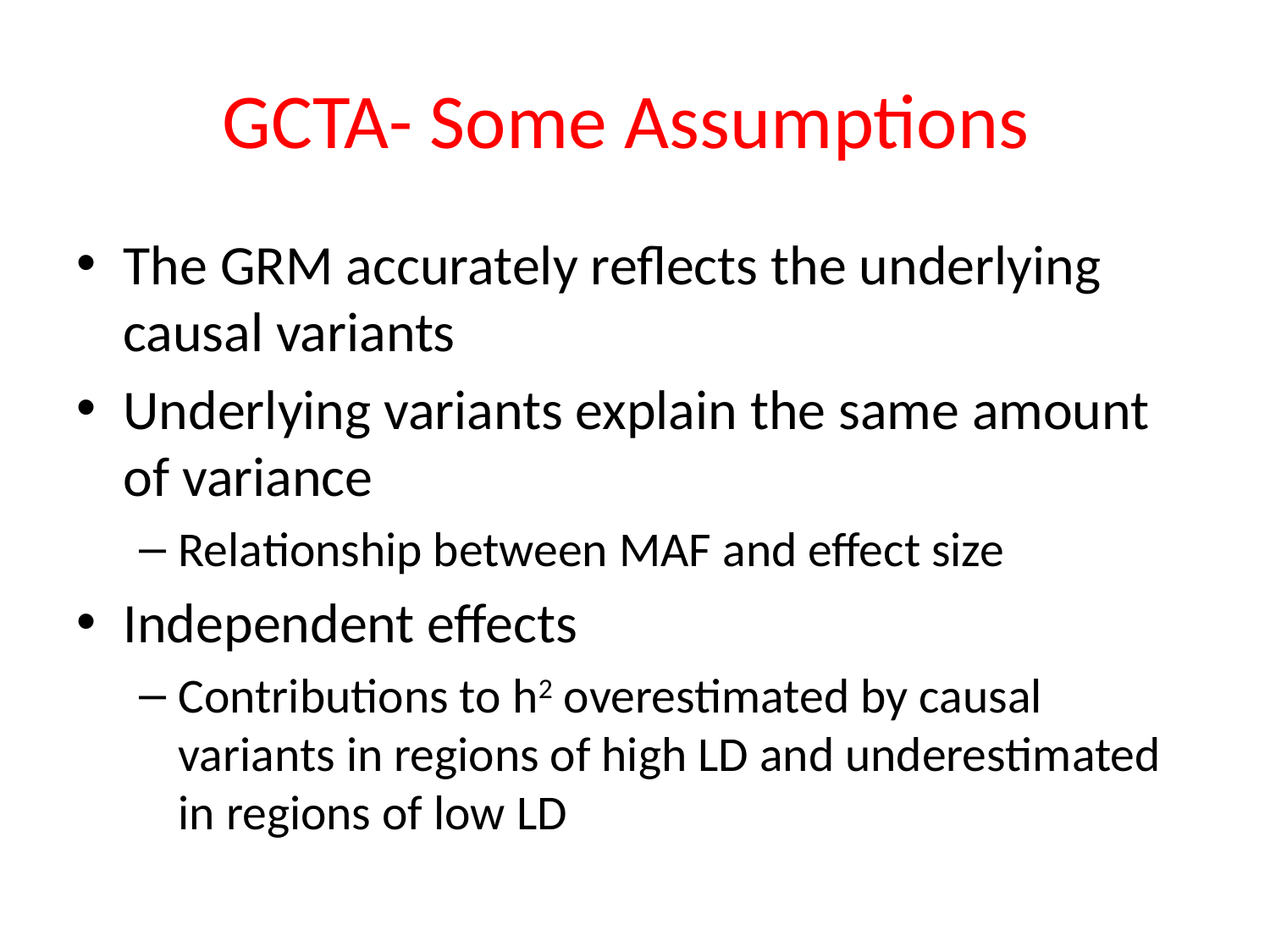

# GCTA- Some Assumptions
The GRM accurately reflects the underlying causal variants
Underlying variants explain the same amount of variance
Relationship between MAF and effect size
Independent effects
Contributions to h2 overestimated by causal variants in regions of high LD and underestimated in regions of low LD